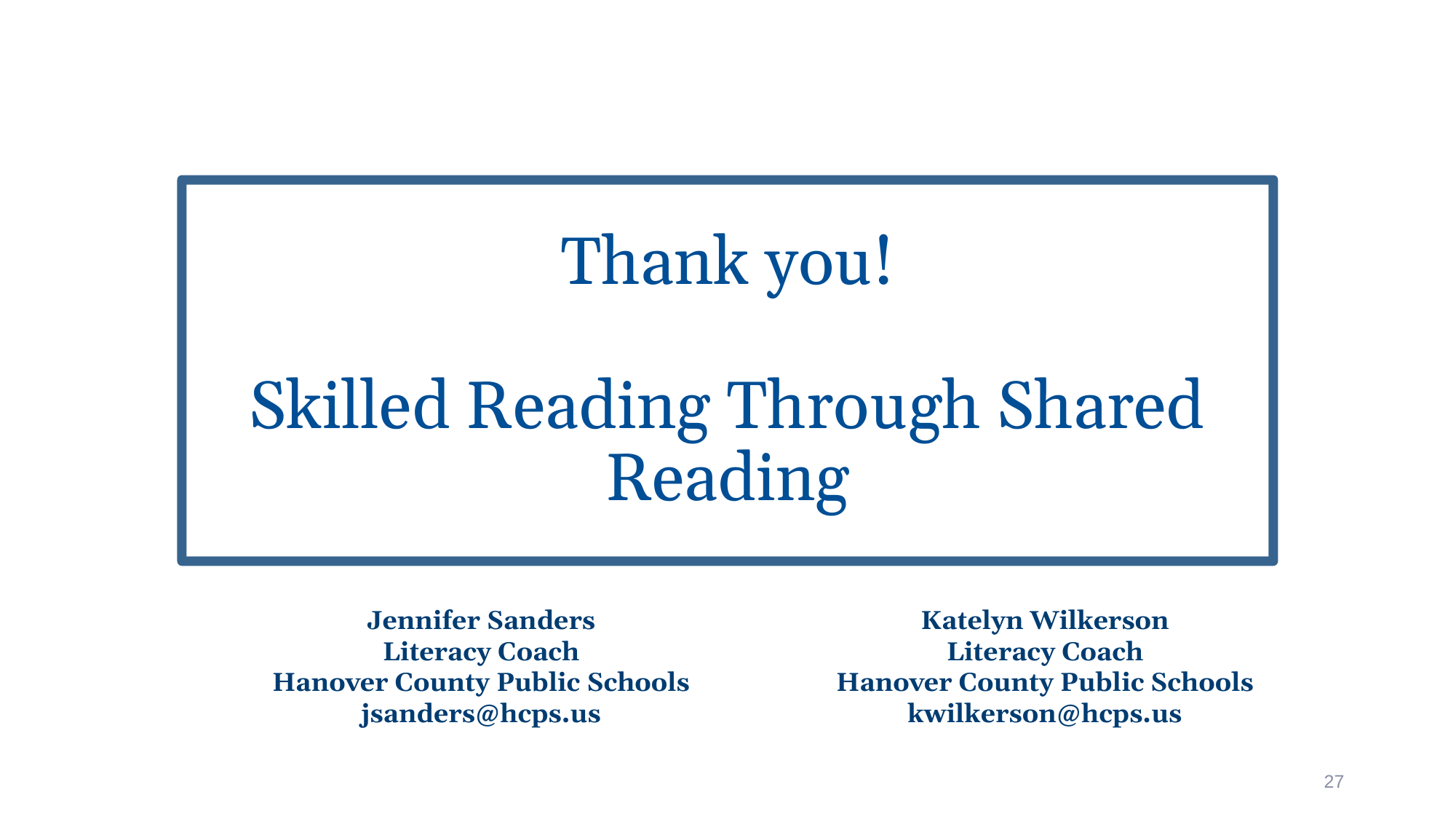

# Thank you!

Skilled Reading Through Shared Reading
Jennifer Sanders
Literacy Coach
Hanover County Public Schools
jsanders@hcps.us
Katelyn Wilkerson
Literacy Coach
Hanover County Public Schools
kwilkerson@hcps.us
27